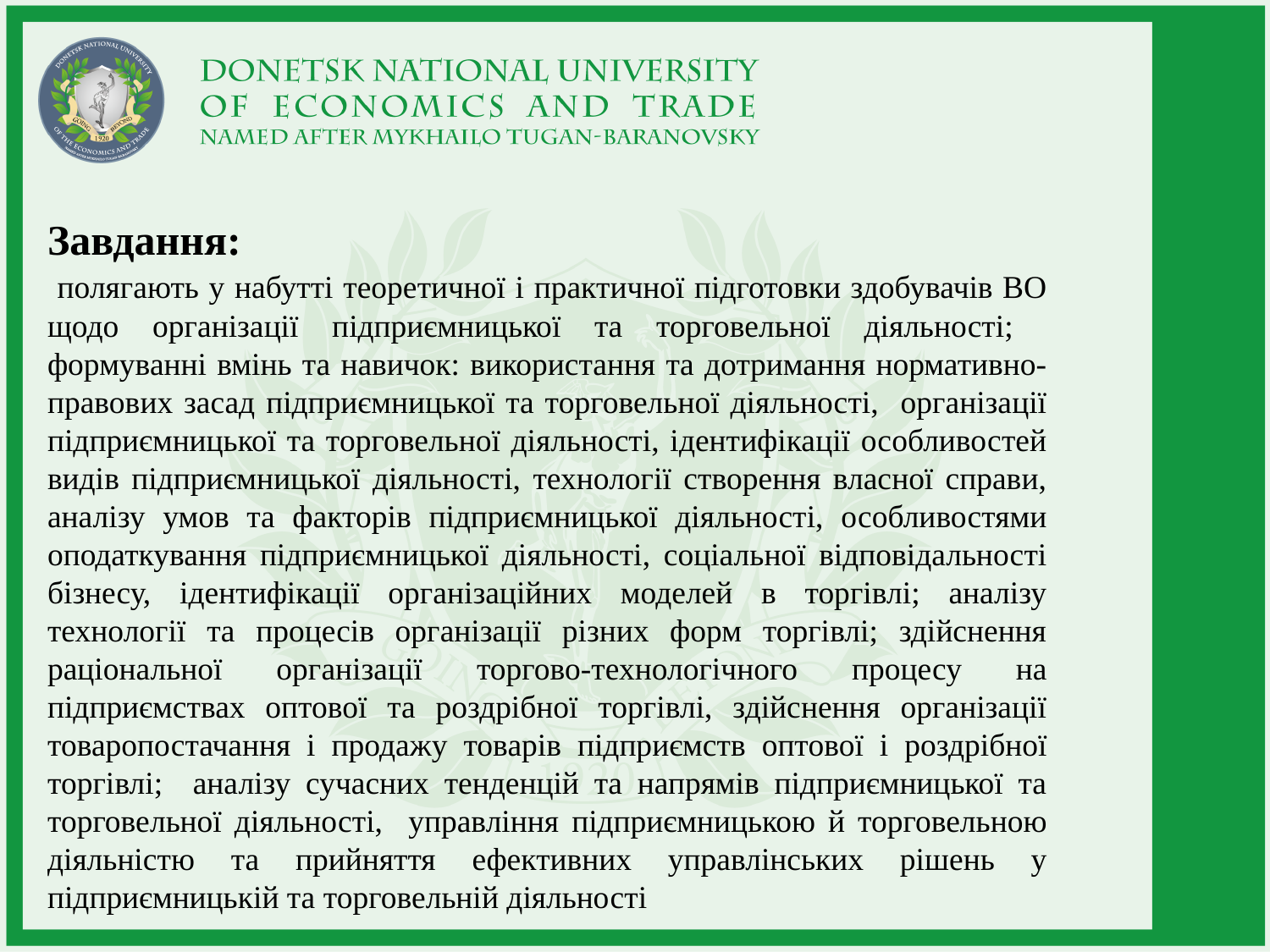

Завдання:
 полягають у набутті теоретичної і практичної підготовки здобувачів ВО щодо організації підприємницької та торговельної діяльності;  формуванні вмінь та навичок: використання та дотримання нормативно-правових засад підприємницької та торговельної діяльності,  організації підприємницької та торговельної діяльності, ідентифікації особливостей видів підприємницької діяльності, технології створення власної справи, аналізу умов та факторів підприємницької діяльності, особливостями оподаткування підприємницької діяльності, соціальної відповідальності бізнесу, ідентифікації організаційних моделей в торгівлі; аналізу технології та процесів організації різних форм торгівлі; здійснення раціональної організації торгово-технологічного процесу на підприємствах оптової та роздрібної торгівлі, здійснення організації товаропостачання і продажу товарів підприємств оптової і роздрібної торгівлі;  аналізу сучасних тенденцій та напрямів підприємницької та торговельної діяльності,  управління підприємницькою й торговельною діяльністю та прийняття ефективних управлінських рішень у підприємницькій та торговельній діяльності